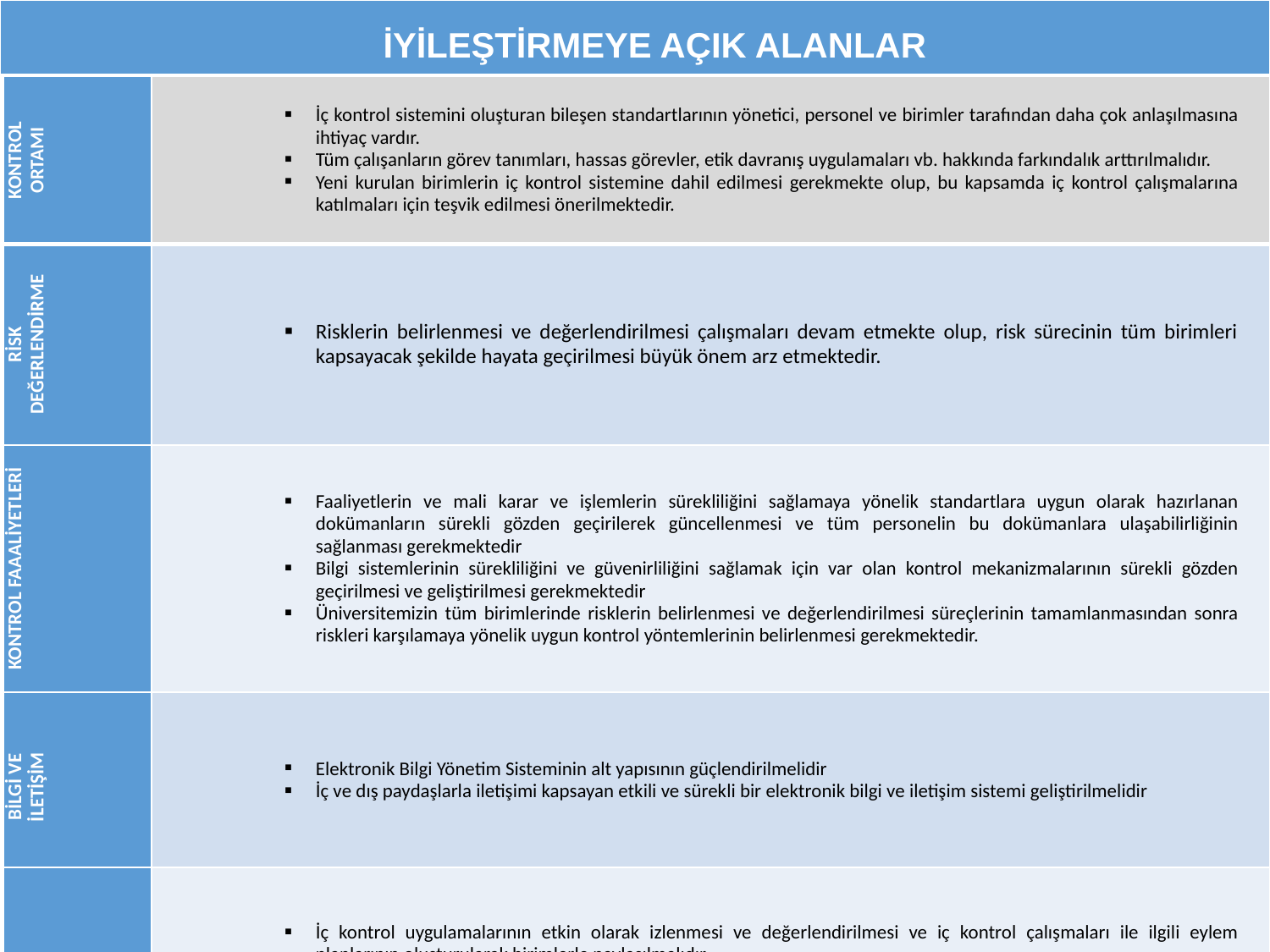

| İYİLEŞTİRMEYE AÇIK ALANLAR |
| --- |
| KONTROL ORTAMI | İç kontrol sistemini oluşturan bileşen standartlarının yönetici, personel ve birimler tarafından daha çok anlaşılmasına ihtiyaç vardır. Tüm çalışanların görev tanımları, hassas görevler, etik davranış uygulamaları vb. hakkında farkındalık arttırılmalıdır. Yeni kurulan birimlerin iç kontrol sistemine dahil edilmesi gerekmekte olup, bu kapsamda iç kontrol çalışmalarına katılmaları için teşvik edilmesi önerilmektedir. |
| --- | --- |
| RİSK DEĞERLENDİRME | Risklerin belirlenmesi ve değerlendirilmesi çalışmaları devam etmekte olup, risk sürecinin tüm birimleri kapsayacak şekilde hayata geçirilmesi büyük önem arz etmektedir. |
| KONTROL FAAALİYETLERİ | Faaliyetlerin ve mali karar ve işlemlerin sürekliliğini sağlamaya yönelik standartlara uygun olarak hazırlanan dokümanların sürekli gözden geçirilerek güncellenmesi ve tüm personelin bu dokümanlara ulaşabilirliğinin sağlanması gerekmektedir Bilgi sistemlerinin sürekliliğini ve güvenirliliğini sağlamak için var olan kontrol mekanizmalarının sürekli gözden geçirilmesi ve geliştirilmesi gerekmektedir Üniversitemizin tüm birimlerinde risklerin belirlenmesi ve değerlendirilmesi süreçlerinin tamamlanmasından sonra riskleri karşılamaya yönelik uygun kontrol yöntemlerinin belirlenmesi gerekmektedir. |
| BİLGİ VE İLETİŞİM | Elektronik Bilgi Yönetim Sisteminin alt yapısının güçlendirilmelidir İç ve dış paydaşlarla iletişimi kapsayan etkili ve sürekli bir elektronik bilgi ve iletişim sistemi geliştirilmelidir |
| İZLEME | İç kontrol uygulamalarının etkin olarak izlenmesi ve değerlendirilmesi ve iç kontrol çalışmaları ile ilgili eylem planlarının oluşturularak birimlerle paylaşılmalıdır Anket, İstek, yıllık faaliyet raporları, stratejik planlar, iç ve dış denetim raporlarının izlenmesi ve değerlendirilmesi sonucunda tespit edilen eksiklik, hata ve usulsüzlüğe ilişkin düzenleyici ve düzeltici önlemlerin alınması gerekmektedir İç kontrol sisteminin değerlendirilmesi amacıyla ilgili birimler ile düzenli toplantılar yapılması gerekmektedir. |